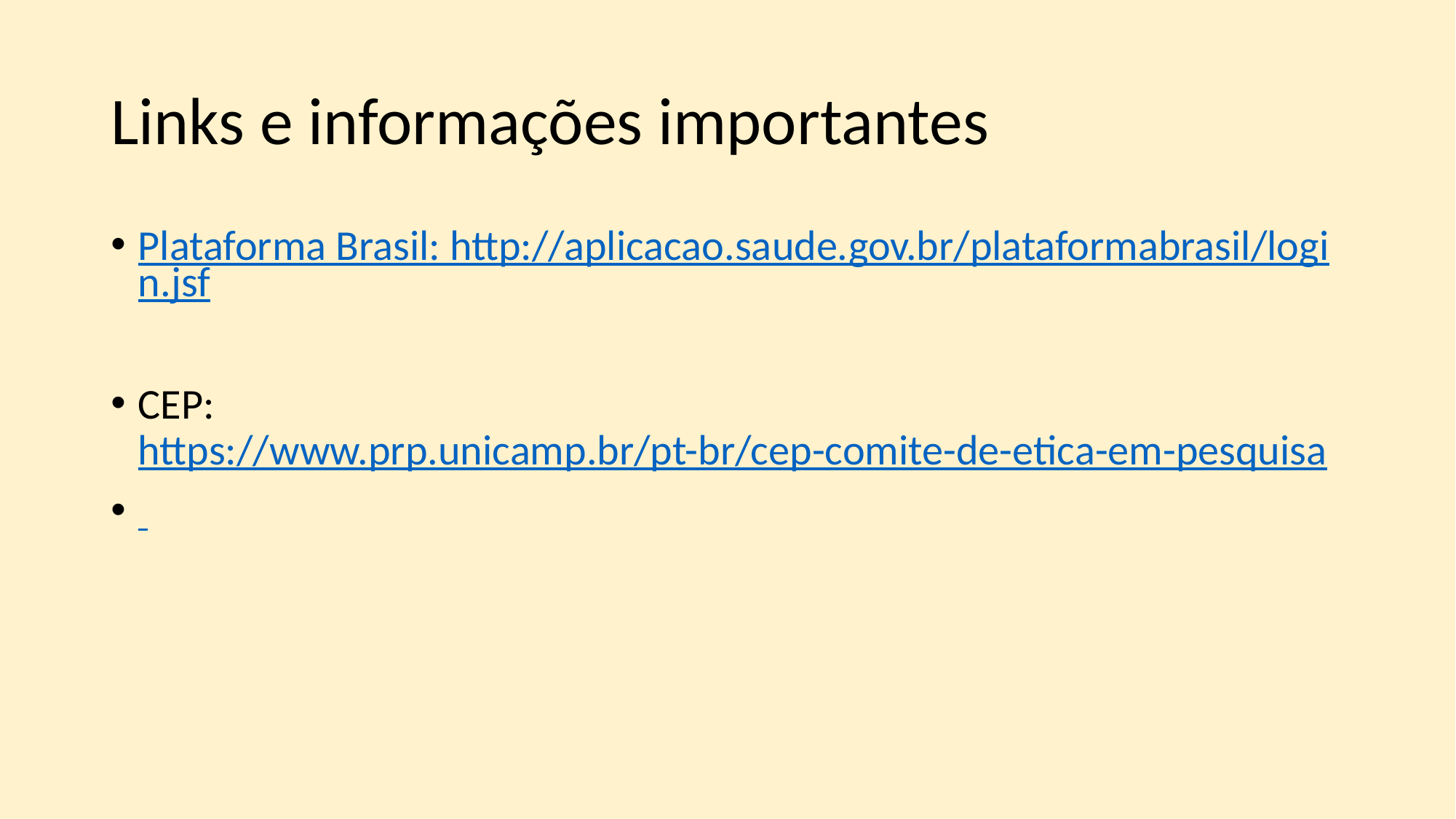

# Links e informações importantes
Plataforma Brasil: http://aplicacao.saude.gov.br/plataformabrasil/login.jsf

CEP: https://www.prp.unicamp.br/pt-br/cep-comite-de-etica-em-pesquisa